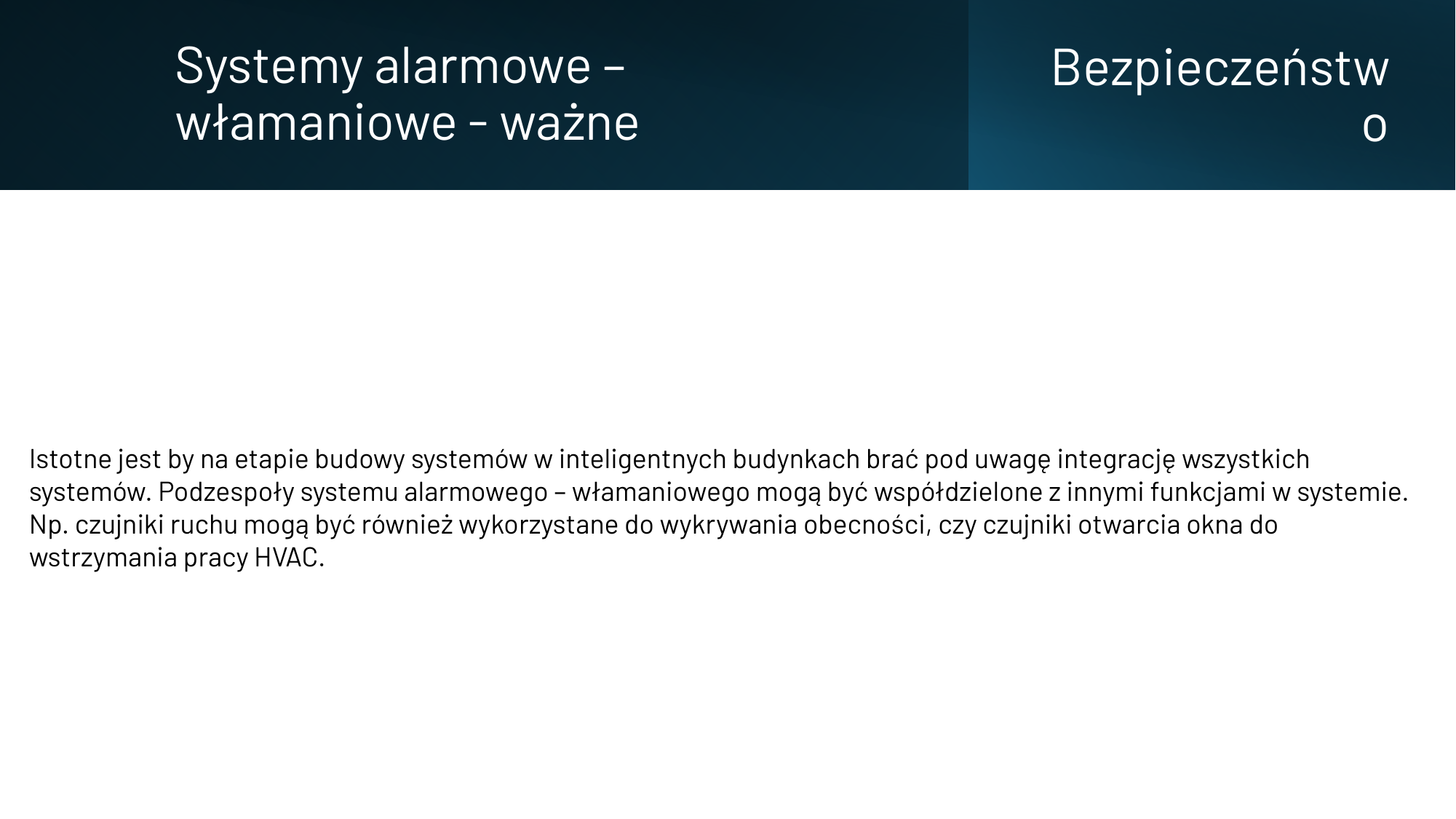

Systemy alarmowe – włamaniowe - ważne
Bezpieczeństwo
Istotne jest by na etapie budowy systemów w inteligentnych budynkach brać pod uwagę integrację wszystkich systemów. Podzespoły systemu alarmowego – włamaniowego mogą być współdzielone z innymi funkcjami w systemie. Np. czujniki ruchu mogą być również wykorzystane do wykrywania obecności, czy czujniki otwarcia okna do wstrzymania pracy HVAC.